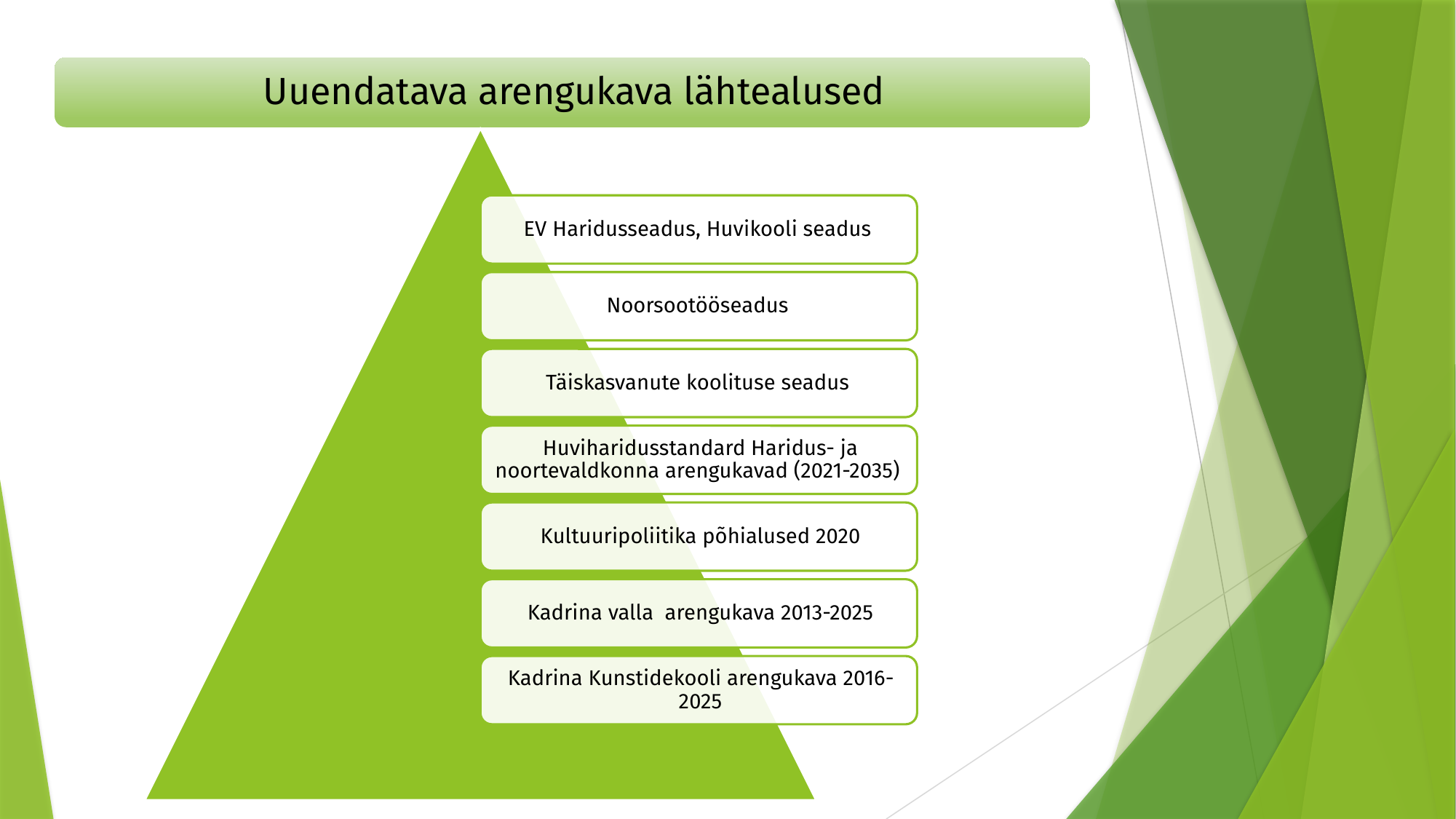

Uuendatava arengukava lähtealused
EV Haridusseadus, Huvikooli seadus
Noorsootööseadus
Täiskasvanute koolituse seadus
Huviharidusstandard Haridus- ja noortevaldkonna arengukavad (2021-2035)
Kultuuripoliitika põhialused 2020
Kadrina valla  arengukava 2013-2025
Kadrina Kunstidekooli arengukava 2016-2025